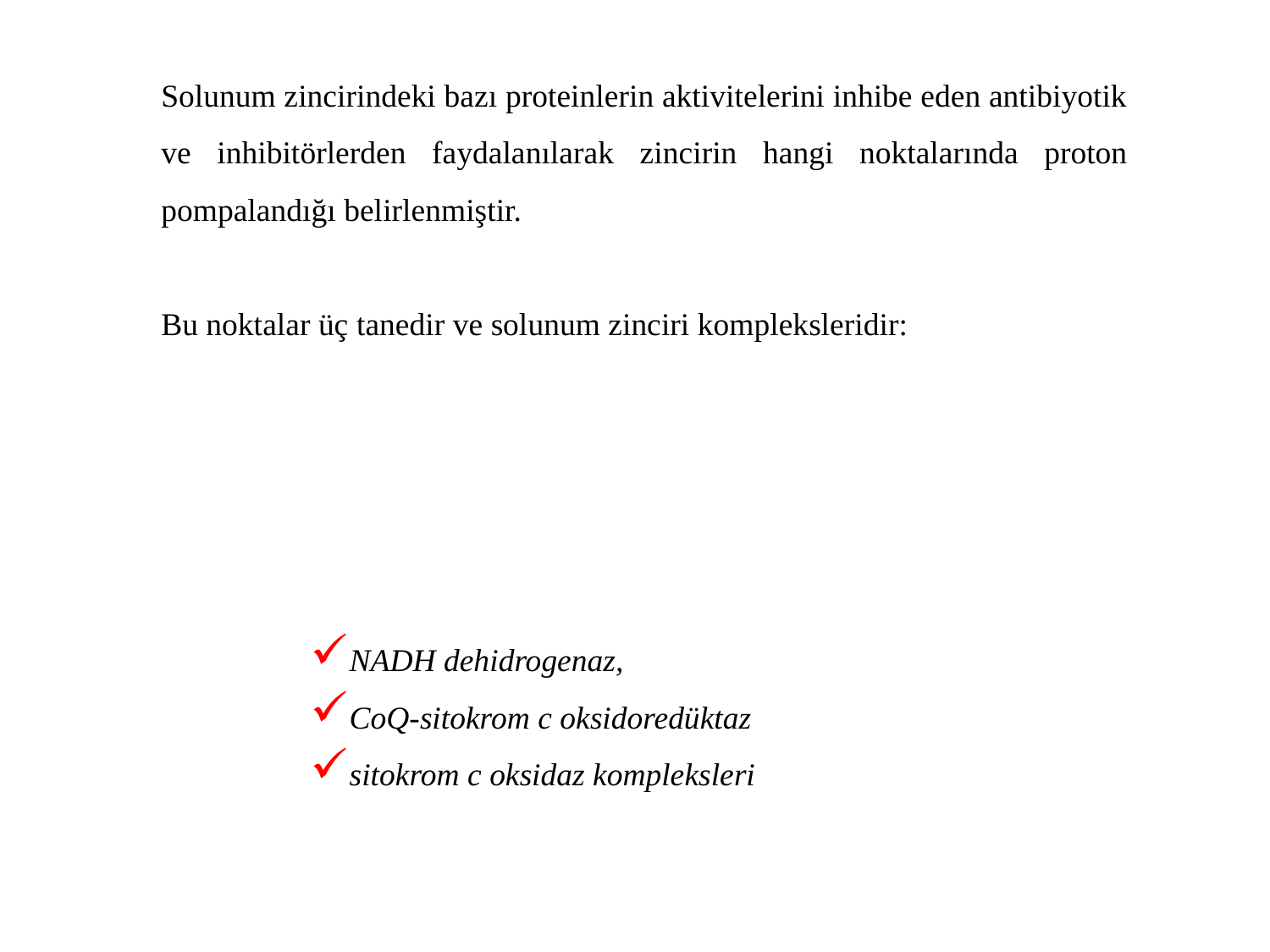

Solunum zincirindeki bazı proteinlerin aktivitelerini inhibe eden antibiyotik ve inhibitörlerden faydalanılarak zincirin hangi noktalarında proton pompalandığı belirlenmiştir.

Bu noktalar üç tanedir ve solunum zinciri kompleksleridir:
NADH dehidrogenaz,
CoQ-sitokrom c oksidoredüktaz
sitokrom c oksidaz kompleksleri